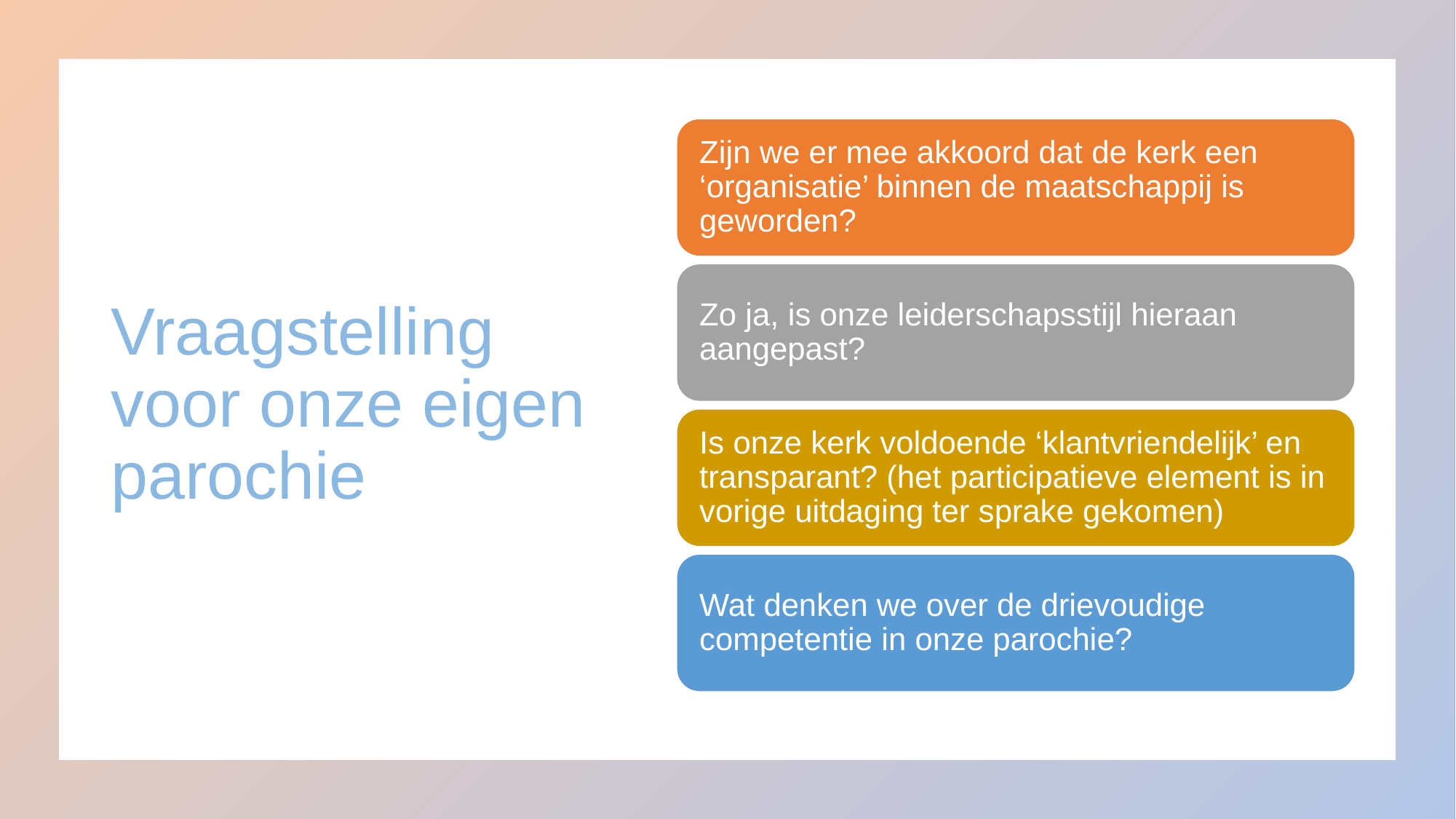

# Vraagstelling voor onze eigen parochie
Zijn we er mee akkoord dat de kerk een ‘organisatie’ binnen de maatschappij is geworden?
Zo ja, is onze leiderschapsstijl hieraan aangepast?
Is onze kerk voldoende ‘klantvriendelijk’ en transparant? (het participatieve element is in vorige uitdaging ter sprake gekomen)
Wat denken we over de drievoudige competentie in onze parochie?